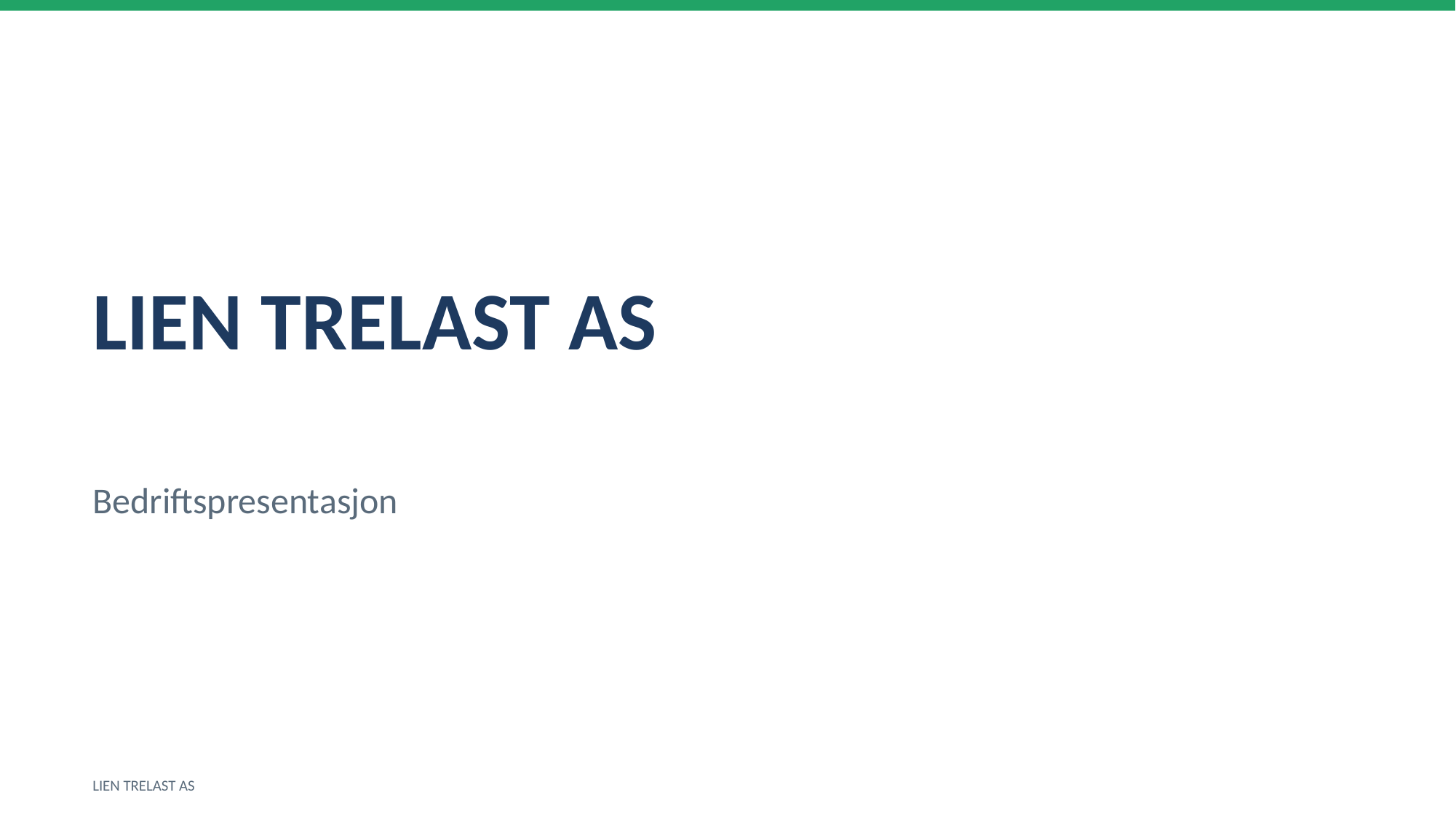

LIEN TRELAST AS
Bedriftspresentasjon
LIEN TRELAST AS